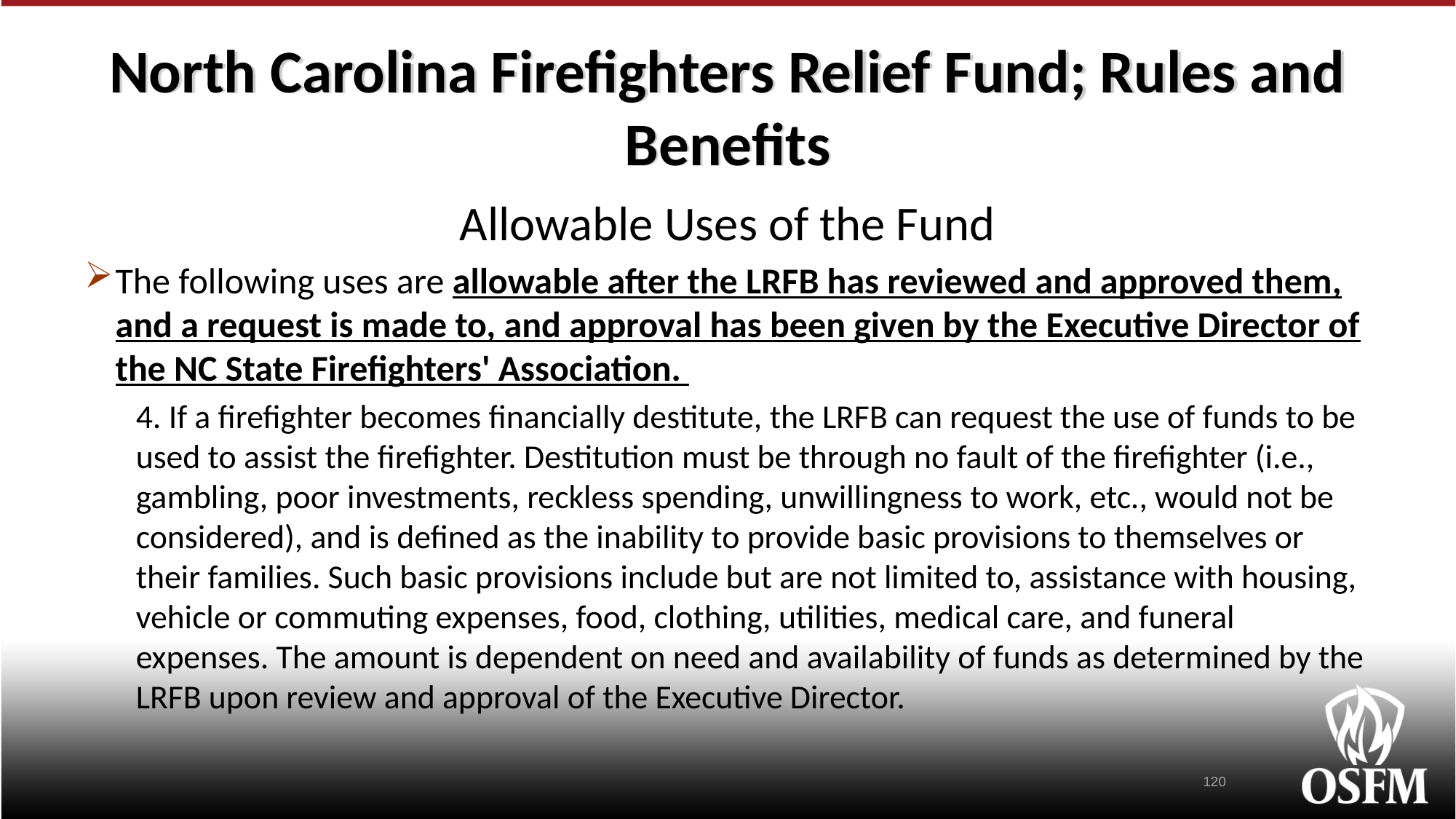

# North Carolina Firefighters Relief Fund; Rules and Benefits
Allowable Uses of the Fund
The following uses are allowable after the LRFB has reviewed and approved them, and a request is made to, and approval has been given by the Executive Director of the NC State Firefighters' Association.
4. If a firefighter becomes financially destitute, the LRFB can request the use of funds to be used to assist the firefighter. Destitution must be through no fault of the firefighter (i.e., gambling, poor investments, reckless spending, unwillingness to work, etc., would not be considered), and is defined as the inability to provide basic provisions to themselves or their families. Such basic provisions include but are not limited to, assistance with housing, vehicle or commuting expenses, food, clothing, utilities, medical care, and funeral expenses. The amount is dependent on need and availability of funds as determined by the LRFB upon review and approval of the Executive Director.

120